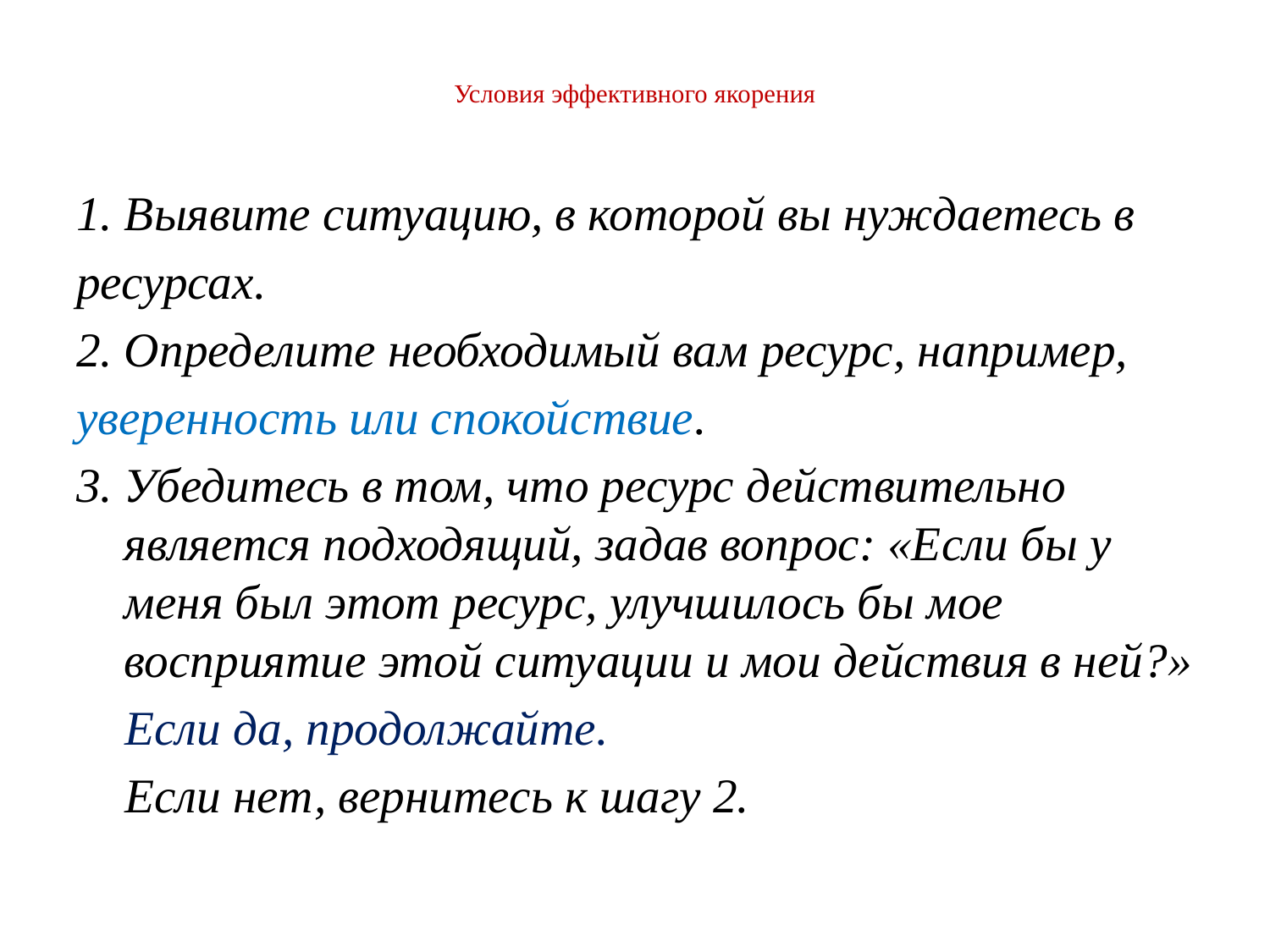

# Условия эффективного якорения
1. Выявите ситуацию, в которой вы нуждаетесь в
ресурсах.
2. Определите необходимый вам ресурс, например,
уверенность или спокойствие.
3. Убедитесь в том, что ресурс действительно является подходящий, задав вопрос: «Если бы у меня был этот ресурс, улучшилось бы мое восприятие этой ситуации и мои действия в ней?»
    Если да, продолжайте.
    Если нет, вернитесь к шагу 2.